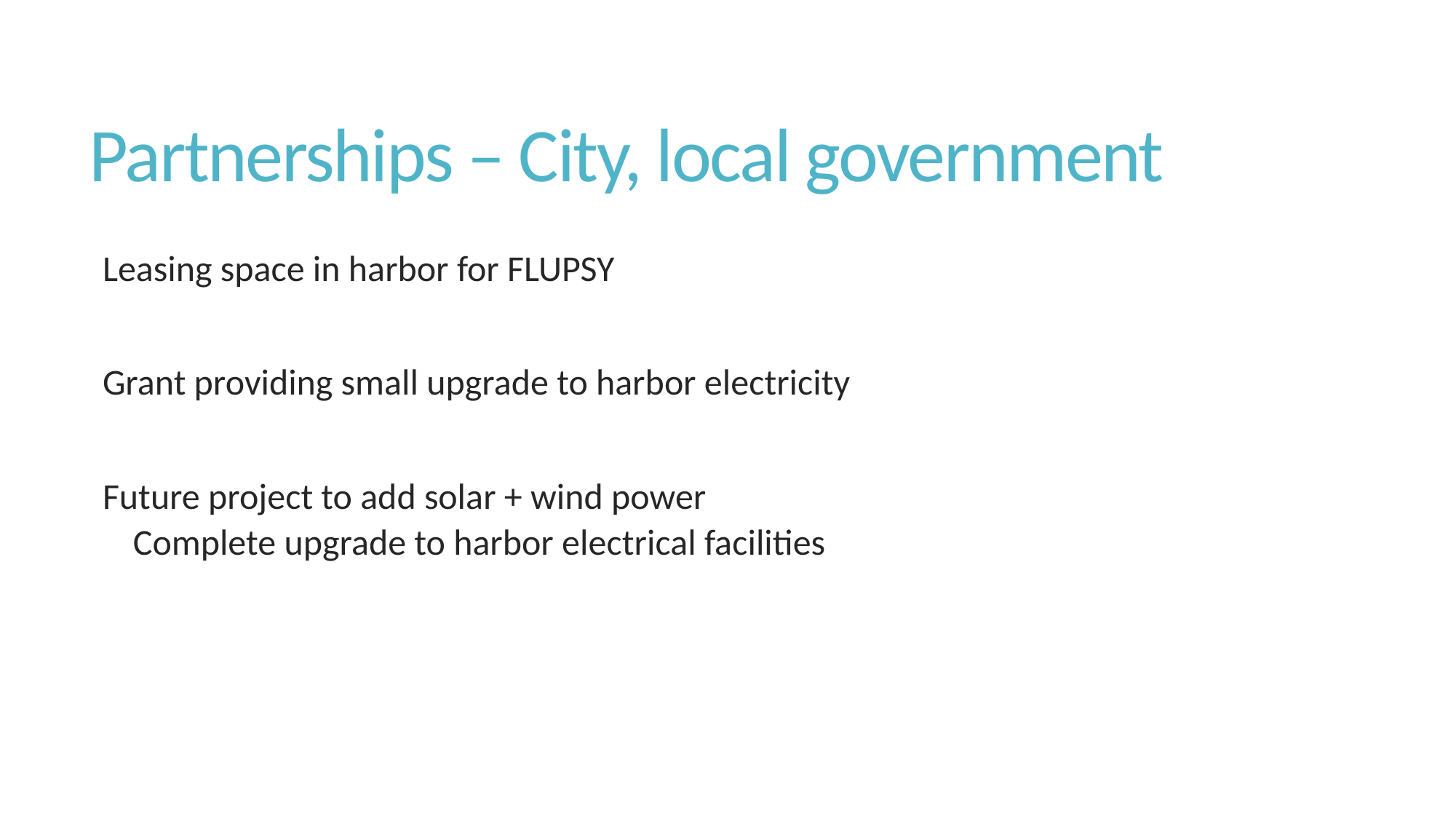

# Partnerships – City, local government
Leasing space in harbor for FLUPSY

Grant providing small upgrade to harbor electricity

Future project to add solar + wind power
Complete upgrade to harbor electrical facilities